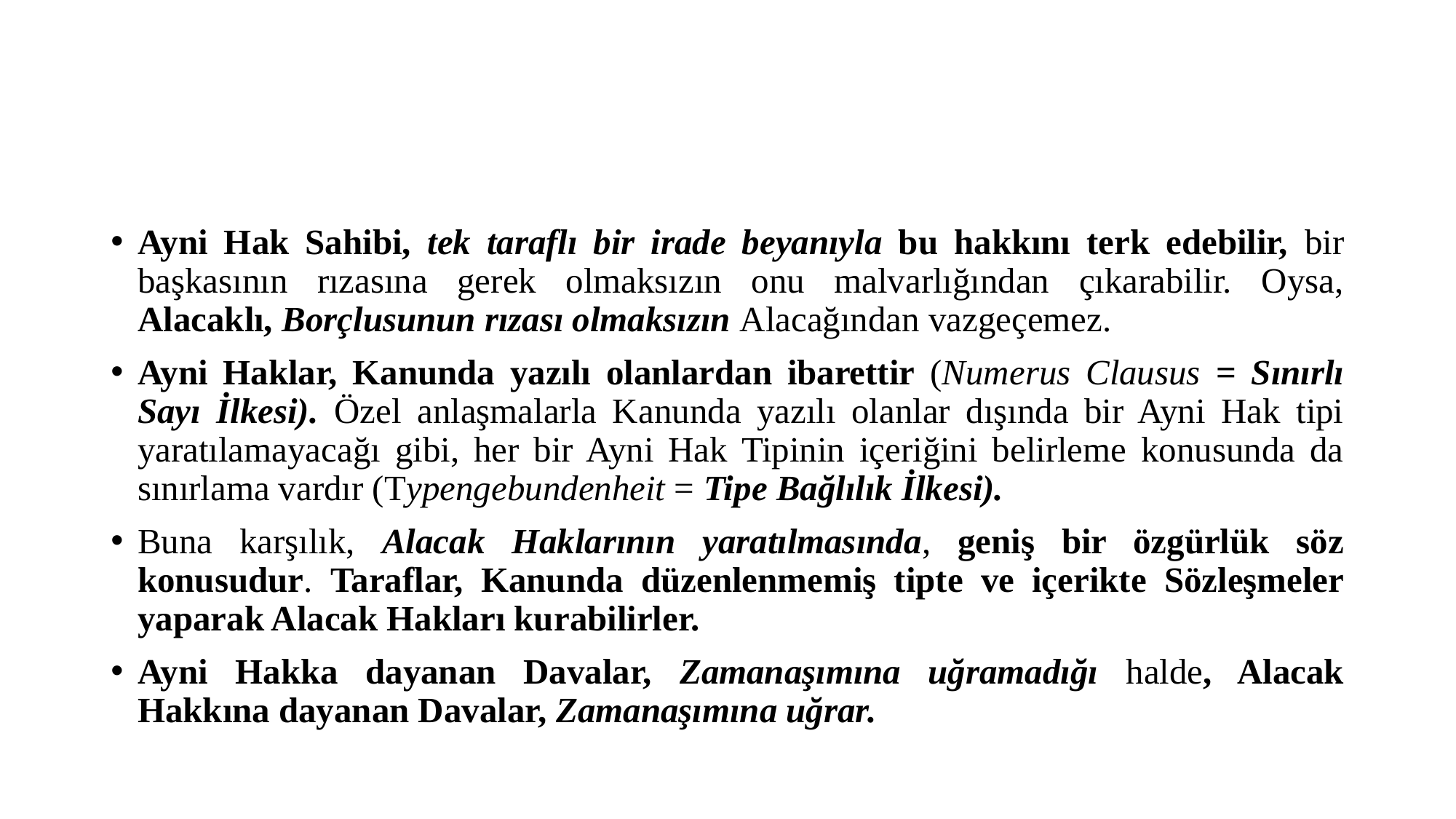

#
Ayni Hak Sahibi, tek taraflı bir irade beyanıyla bu hakkını terk edebilir, bir başkasının rızasına gerek olmaksızın onu malvarlığından çıkarabilir. Oysa, Alacaklı, Borçlusunun rızası olmaksızın Alacağından vazgeçemez.
Ayni Haklar, Kanunda yazılı olanlardan ibarettir (Numerus Clausus = Sınırlı Sayı İlkesi). Özel anlaşmalarla Kanunda yazılı olanlar dışında bir Ayni Hak tipi yaratılamayacağı gibi, her bir Ayni Hak Tipinin içeriğini belirleme konusunda da sınırlama vardır (Typengebundenheit = Tipe Bağlılık İlkesi).
Buna karşılık, Alacak Haklarının yaratılmasında, geniş bir özgürlük söz konusudur. Taraflar, Kanunda düzenlenmemiş tipte ve içerikte Sözleşmeler yaparak Alacak Hakları kurabilirler.
Ayni Hakka dayanan Davalar, Zamanaşımına uğramadığı halde, Alacak Hakkına dayanan Davalar, Zamanaşımına uğrar.